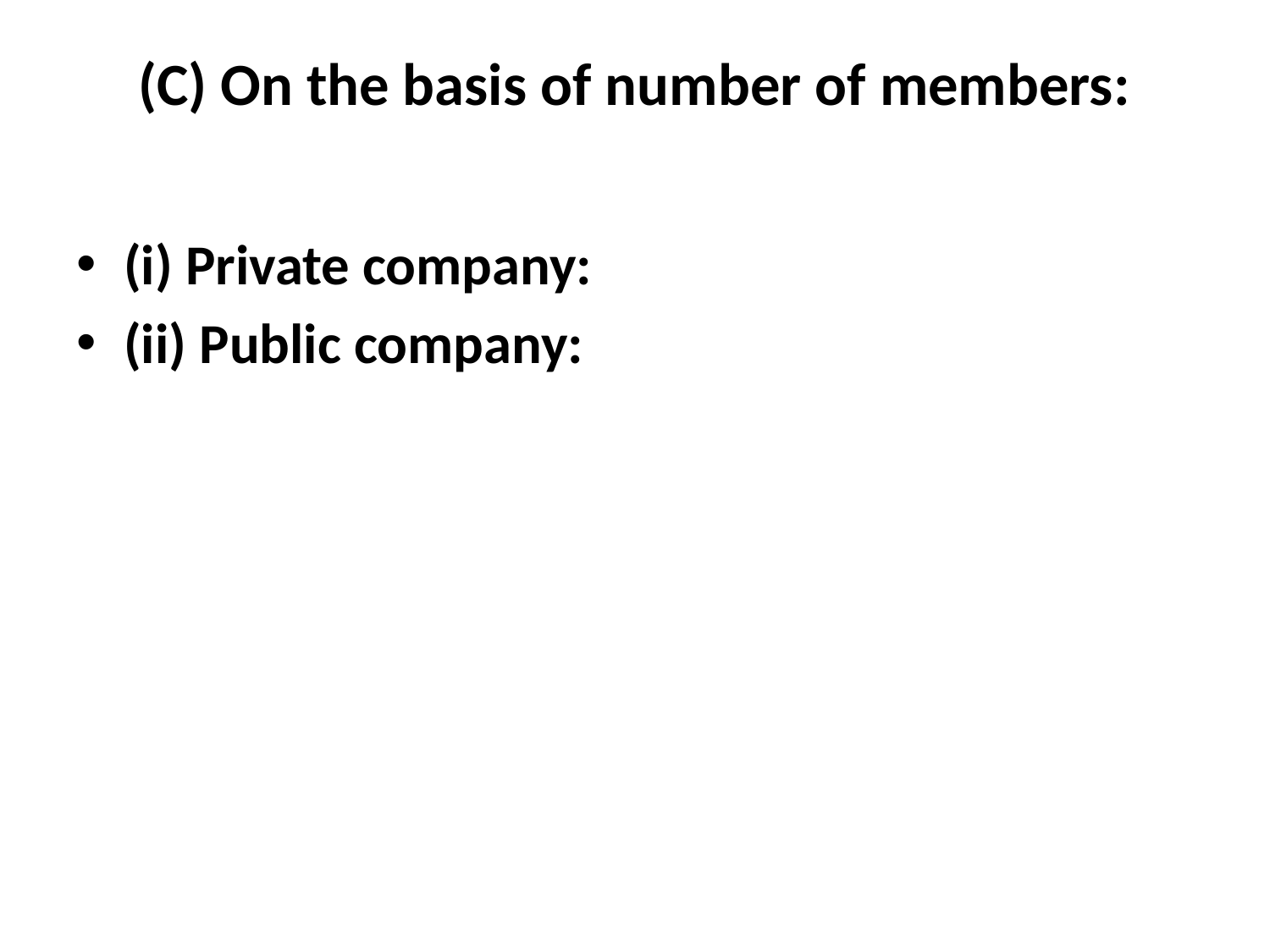

# (C) On the basis of number of members:
(i) Private company:
(ii) Public company: